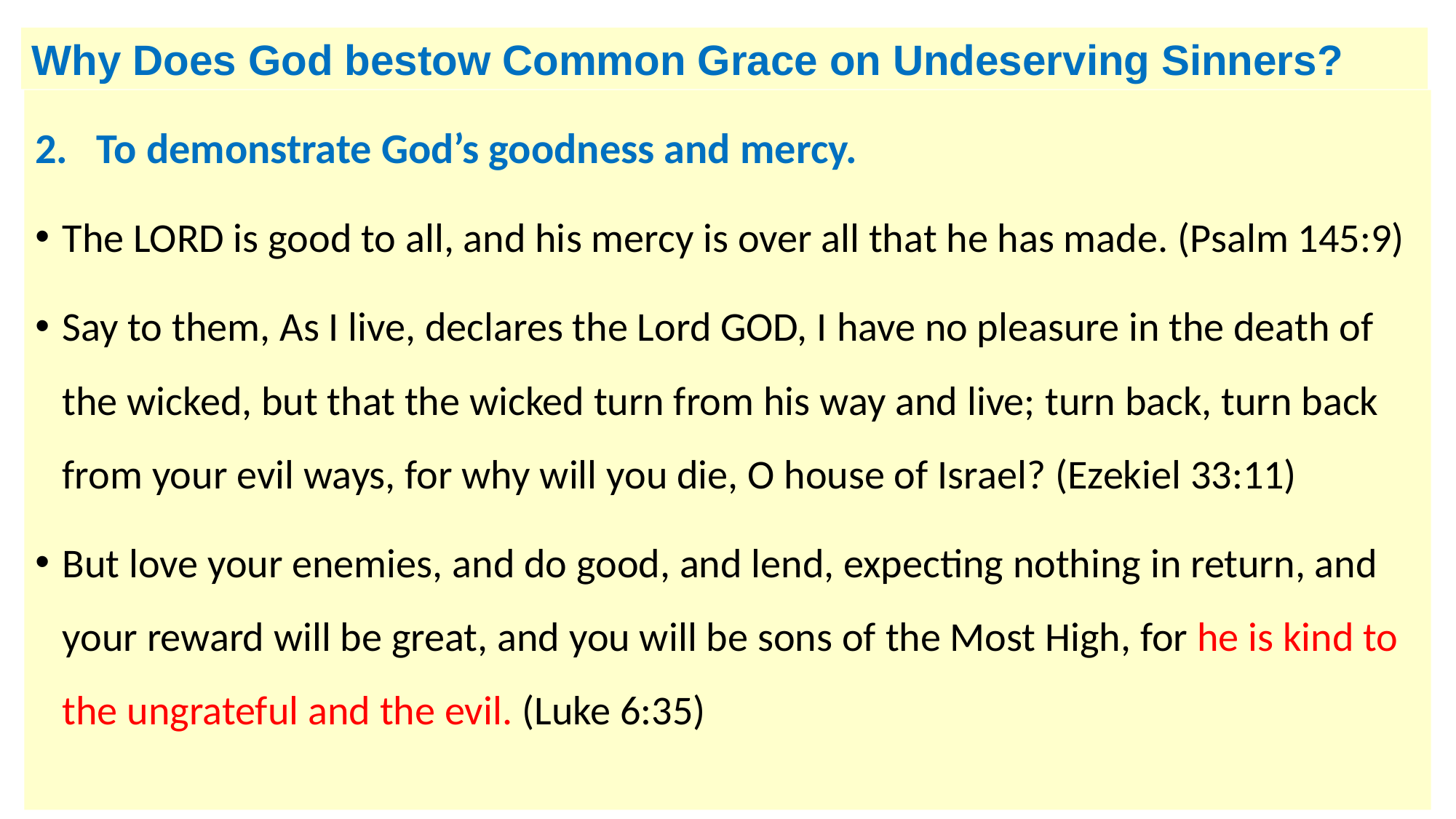

Why Does God bestow Common Grace on Undeserving Sinners?
To demonstrate God’s goodness and mercy.
The LORD is good to all, and his mercy is over all that he has made. (Psalm 145:9)
Say to them, As I live, declares the Lord GOD, I have no pleasure in the death of the wicked, but that the wicked turn from his way and live; turn back, turn back from your evil ways, for why will you die, O house of Israel? (Ezekiel 33:11)
But love your enemies, and do good, and lend, expecting nothing in return, and your reward will be great, and you will be sons of the Most High, for he is kind to the ungrateful and the evil. (Luke 6:35)